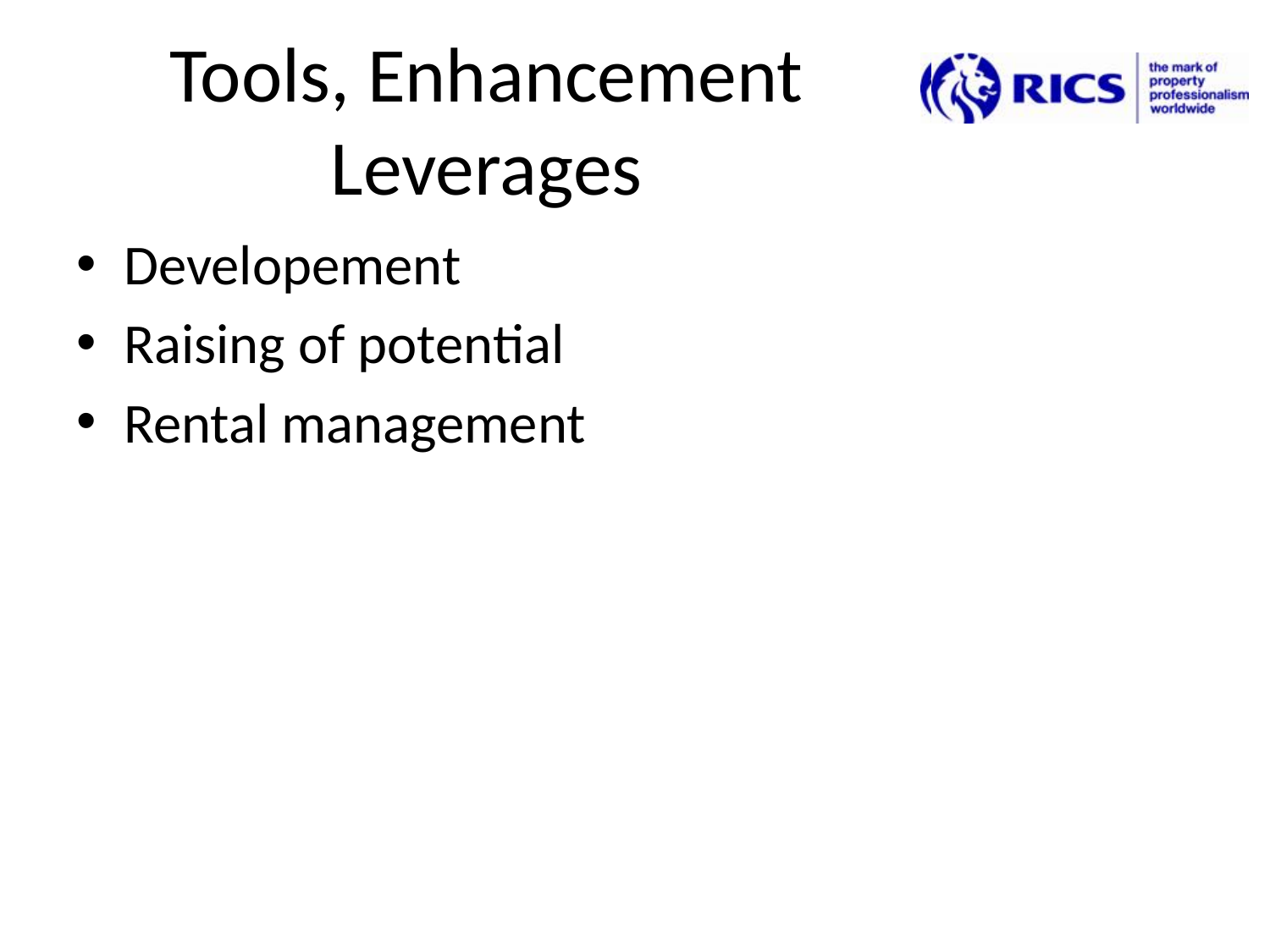

Tools, Enhancement Leverages
Developement
Raising of potential
Rental management